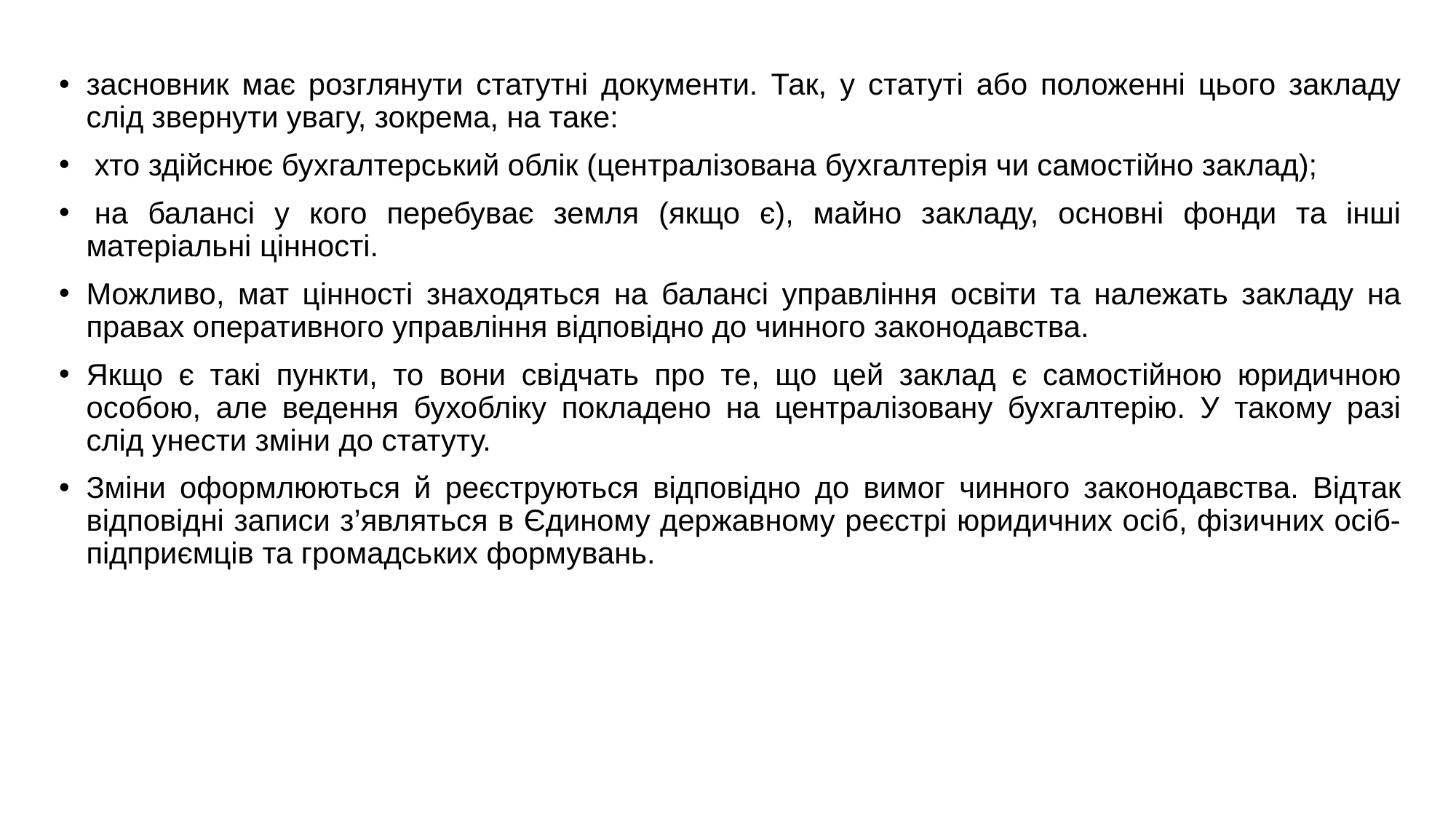

засновник має розглянути статутні документи. Так, у статуті або положенні цього закладу слід звернути увагу, зокрема, на таке:
 хто здійснює бухгалтерський облік (централізована бухгалтерія чи самостійно заклад);
 на балансі у кого перебуває земля (якщо є), майно закладу, основні фонди та інші матеріальні цінності.
Можливо, мат цінності знаходяться на балансі управління освіти та належать закладу на правах оперативного управління відповідно до чинного законодавства.
Якщо є такі пункти, то вони свідчать про те, що цей заклад є самостійною юридичною особою, але ведення бухобліку покладено на централізовану бухгалтерію. У такому разі слід унести зміни до статуту.
Зміни оформлюються й реєструються відповідно до вимог чинного законодавства. Відтак відповідні записи з’являться в Єдиному державному реєстрі юридичних осіб, фізичних осіб-підприємців та громадських формувань.